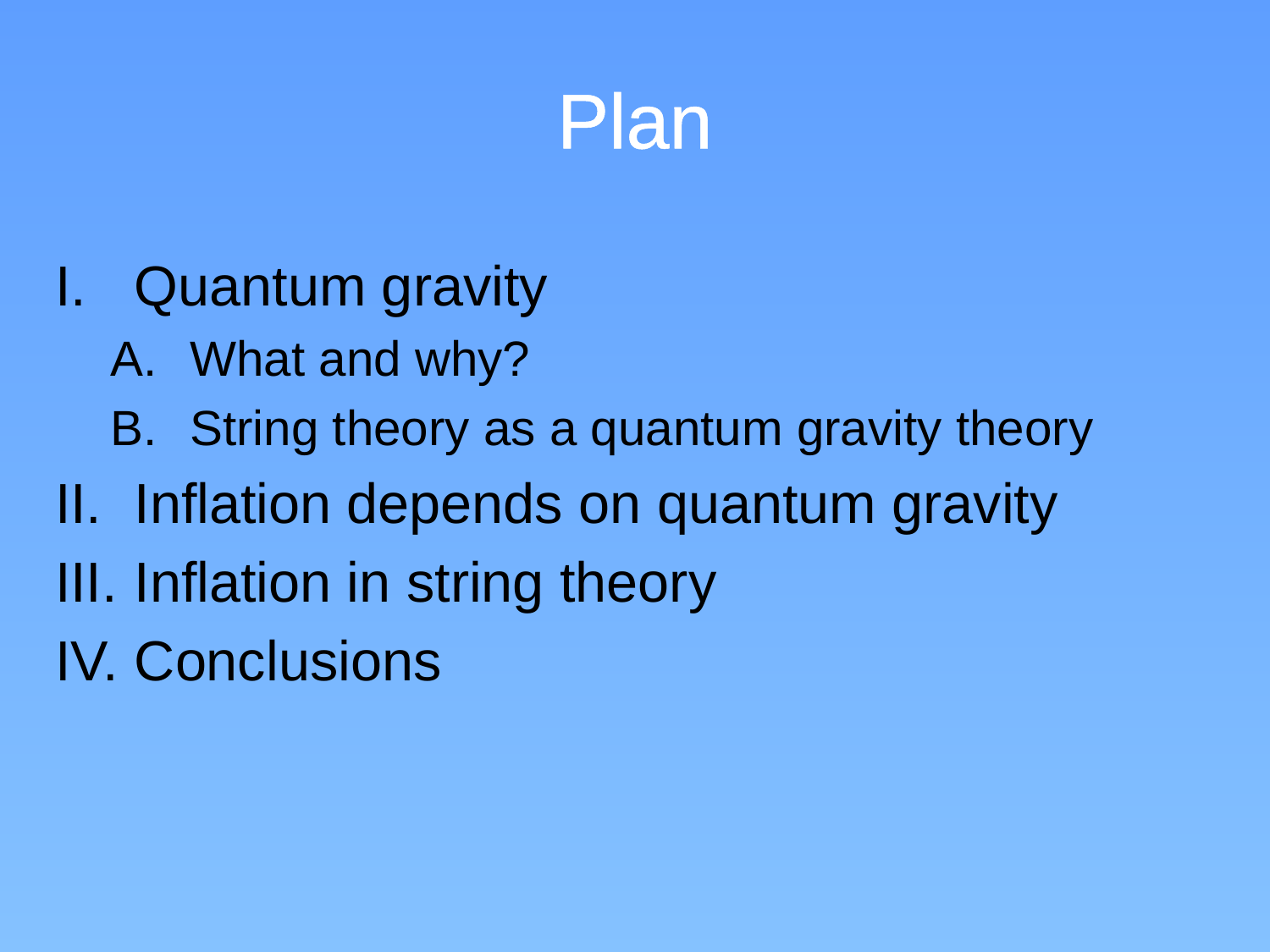

# Plan
Quantum gravity
What and why?
String theory as a quantum gravity theory
Inflation depends on quantum gravity
Inflation in string theory
Conclusions